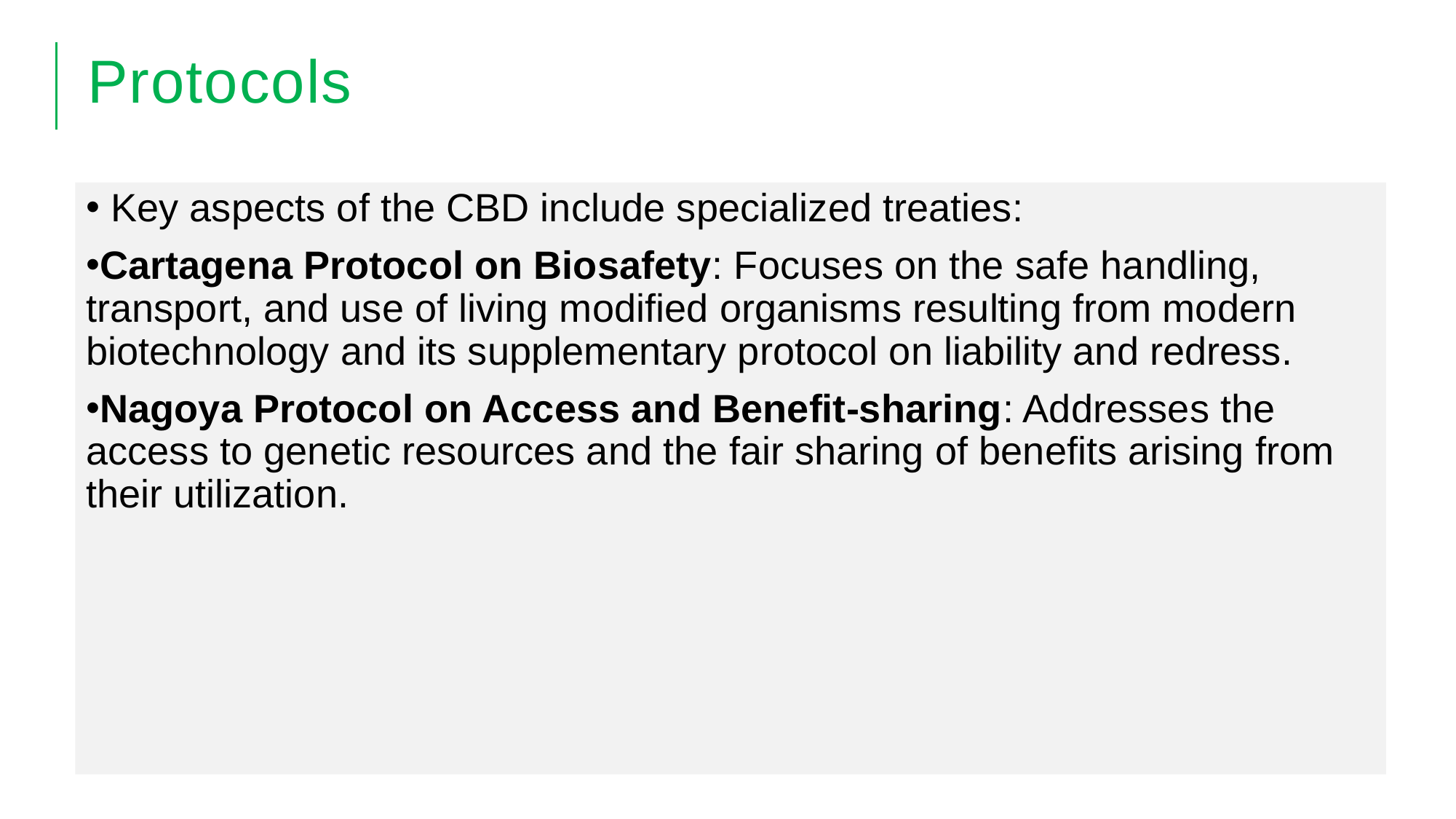

# Protocols
 Key aspects of the CBD include specialized treaties:
Cartagena Protocol on Biosafety: Focuses on the safe handling, transport, and use of living modified organisms resulting from modern biotechnology and its supplementary protocol on liability and redress.
Nagoya Protocol on Access and Benefit-sharing: Addresses the access to genetic resources and the fair sharing of benefits arising from their utilization.